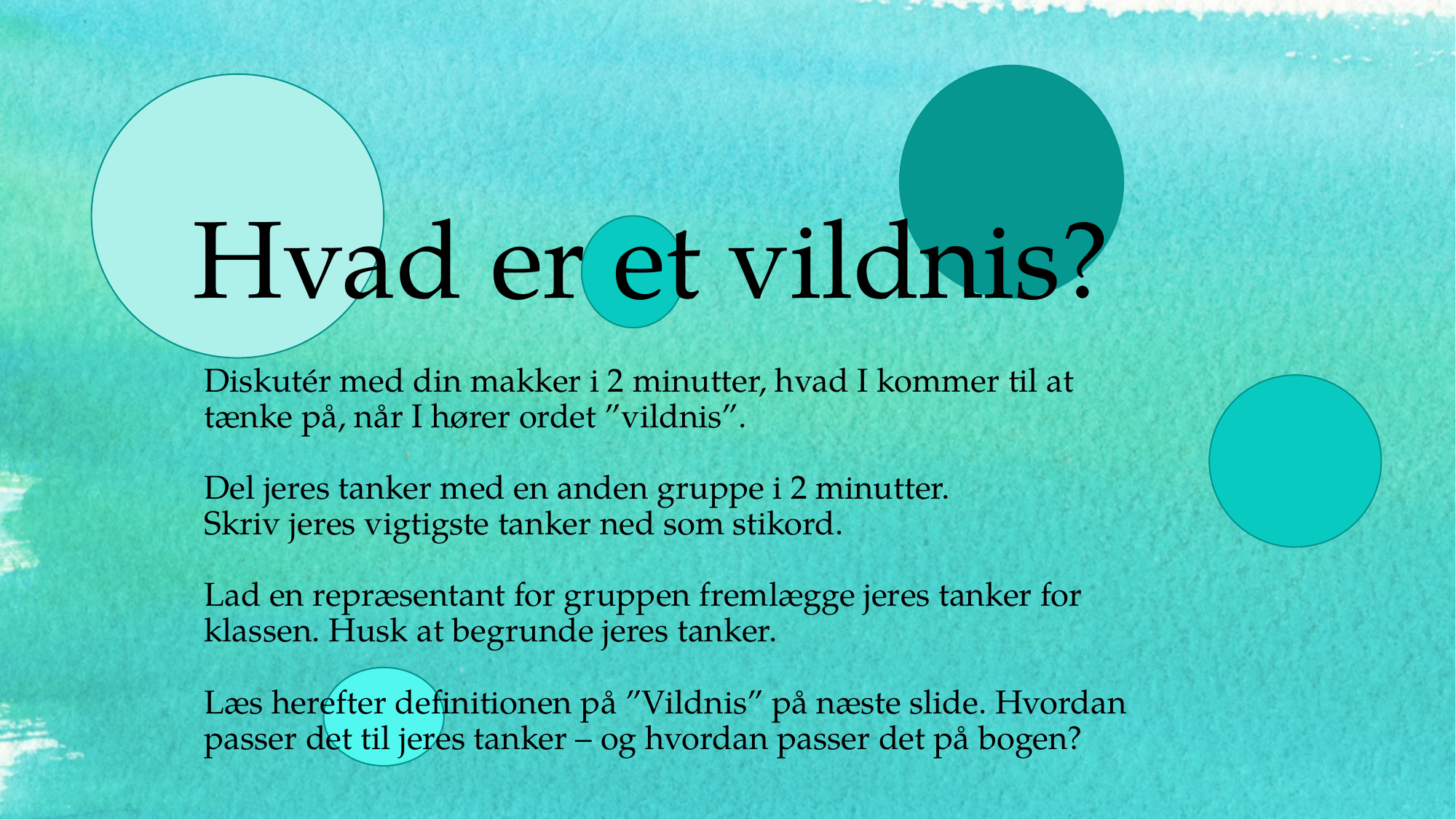

# Hvad er et vildnis?

Diskutér med din makker i 2 minutter, hvad I kommer til at tænke på, når I hører ordet ”vildnis”.

Del jeres tanker med en anden gruppe i 2 minutter.
Skriv jeres vigtigste tanker ned som stikord.

Lad en repræsentant for gruppen fremlægge jeres tanker for klassen. Husk at begrunde jeres tanker.

Læs herefter definitionen på ”Vildnis” på næste slide. Hvordan passer det til jeres tanker – og hvordan passer det på bogen?